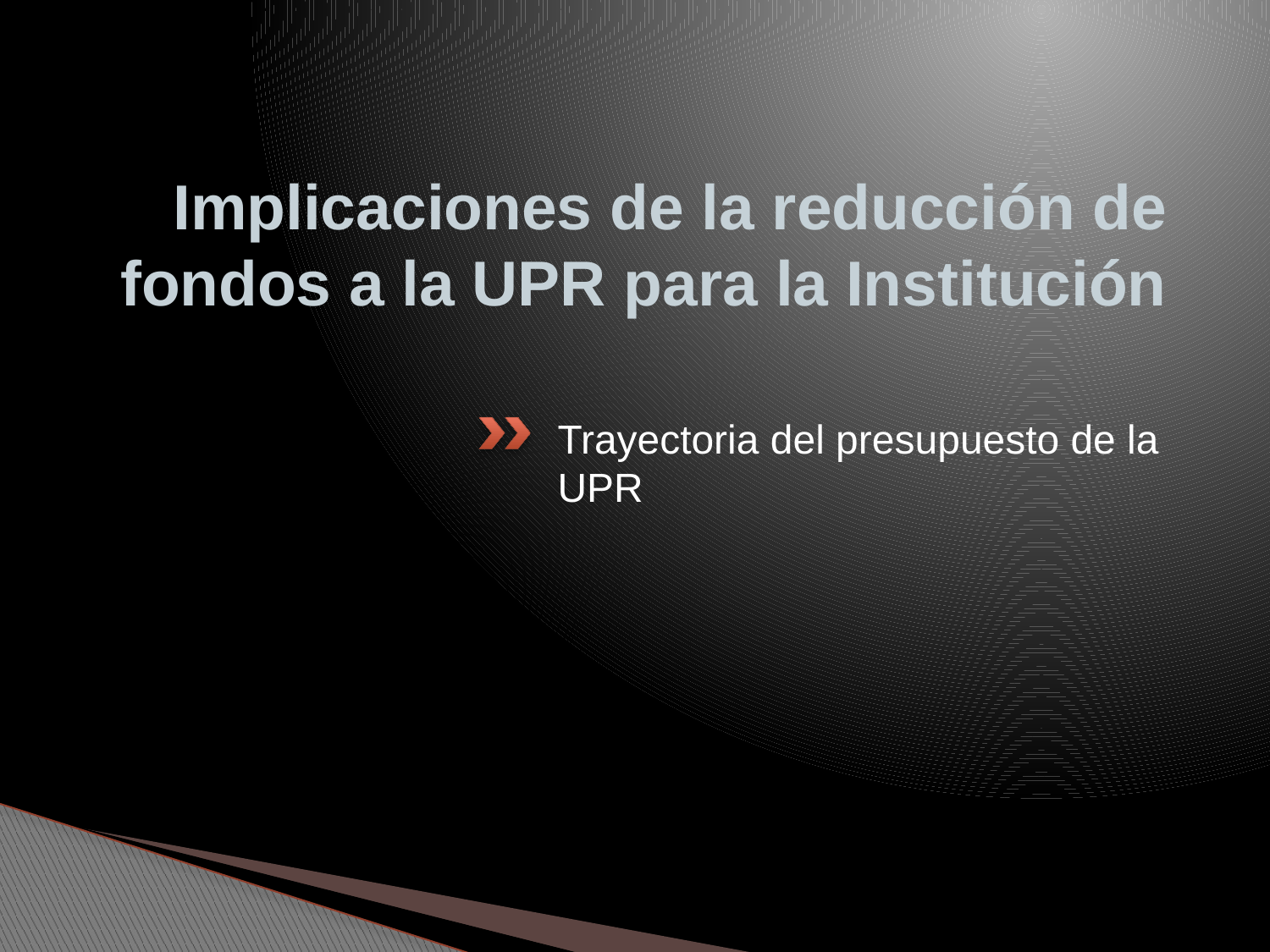

# Implicaciones de la reducción de fondos a la UPR para la Institución
Trayectoria del presupuesto de la UPR